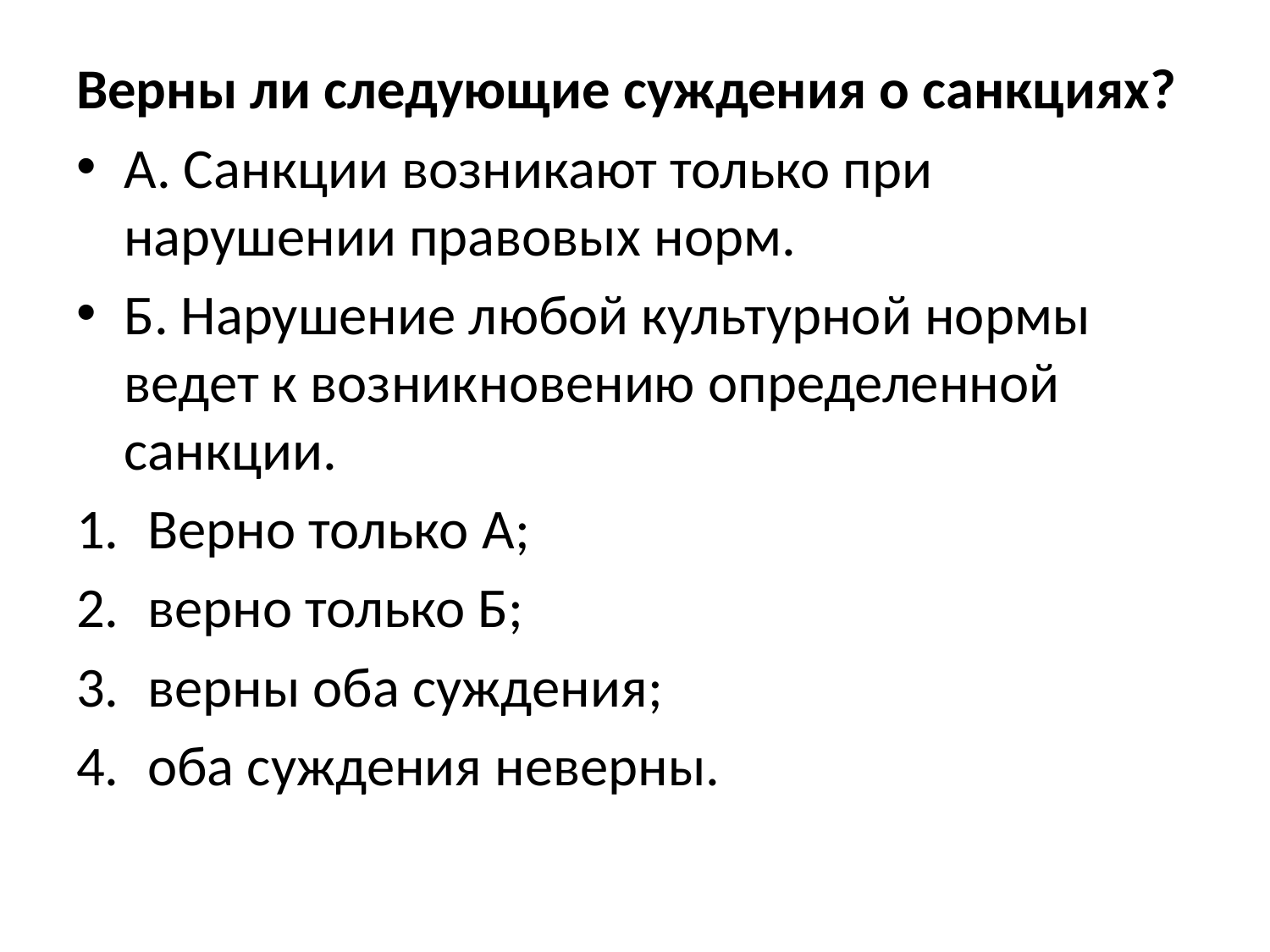

Верны ли следующие суждения о санкциях?
А. Санкции возникают только при нарушении правовых норм.
Б. Нарушение любой культурной нормы ведет к возник­новению определенной санкции.
Верно только А;
верно только Б;
верны оба суждения;
оба суждения неверны.